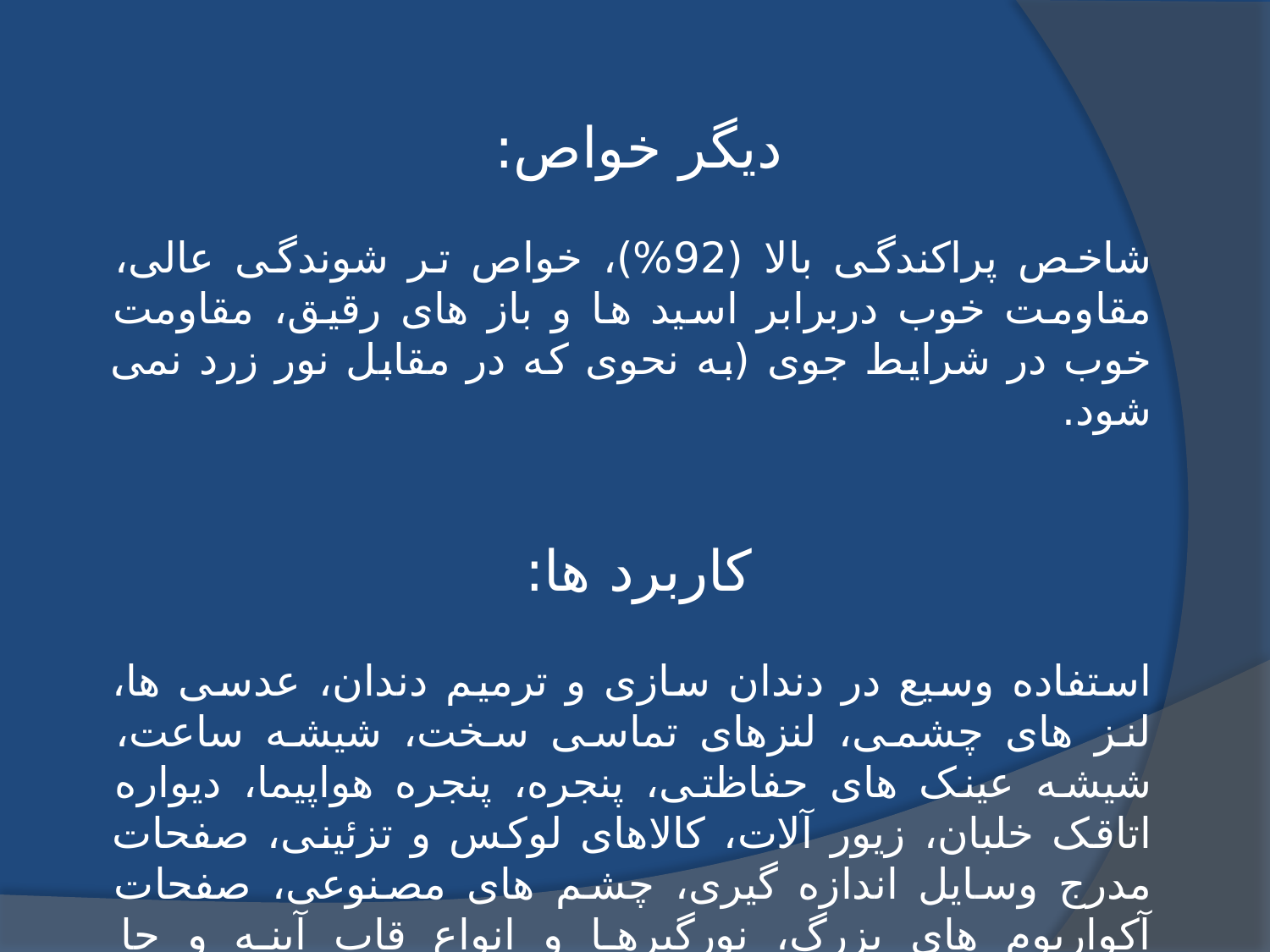

دیگر خواص:

شاخص پراکندگی بالا (92%)، خواص تر شوندگی عالی، مقاومت خوب دربرابر اسید ها و باز های رقیق، مقاومت خوب در شرایط جوی (به نحوی که در مقابل نور زرد نمی شود.

کاربرد ها:

استفاده وسیع در دندان سازی و ترمیم دندان، عدسی ها، لنز های چشمی، لنزهای تماسی سخت، شیشه ساعت، شیشه عینک های حفاظتی، پنجره، پنجره هواپیما، دیواره اتاقک خلبان، زیور آلات، کالاهای لوکس و تزئینی، صفحات مدرج وسایل اندازه گیری، چشم های مصنوعی، صفحات آکواریوم های بزرگ، نورگیرها و انواع قاب آینه و جا صابونی ، شیرهای سرویس های بهداشتی.